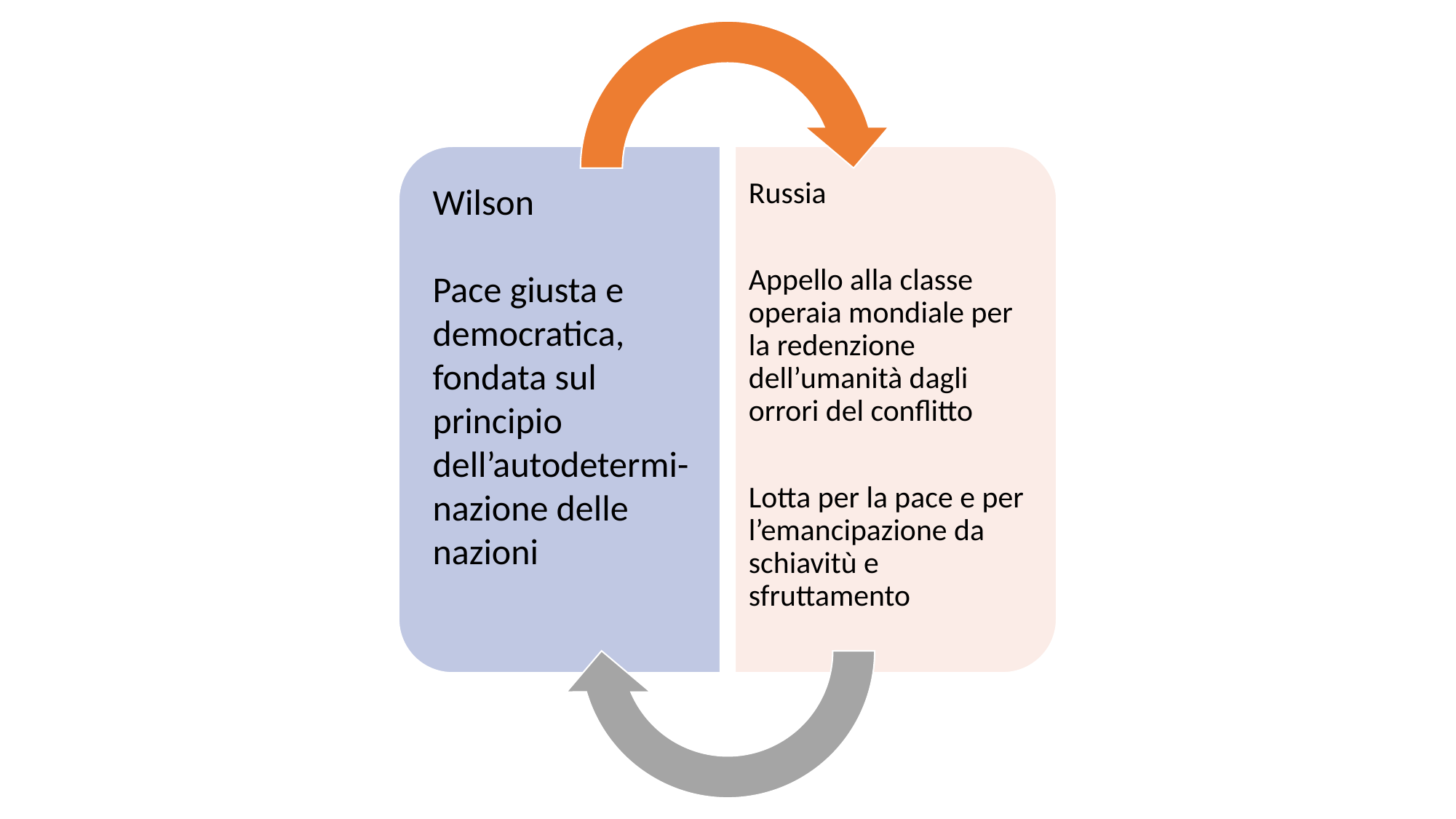

Wilson

Pace giusta e democratica, fondata sul principio dell’autodetermi-
nazione delle nazioni

Russia

Appello alla classe operaia mondiale per la redenzione dell’umanità dagli orrori del conflitto

Lotta per la pace e per l’emancipazione da schiavitù e sfruttamento